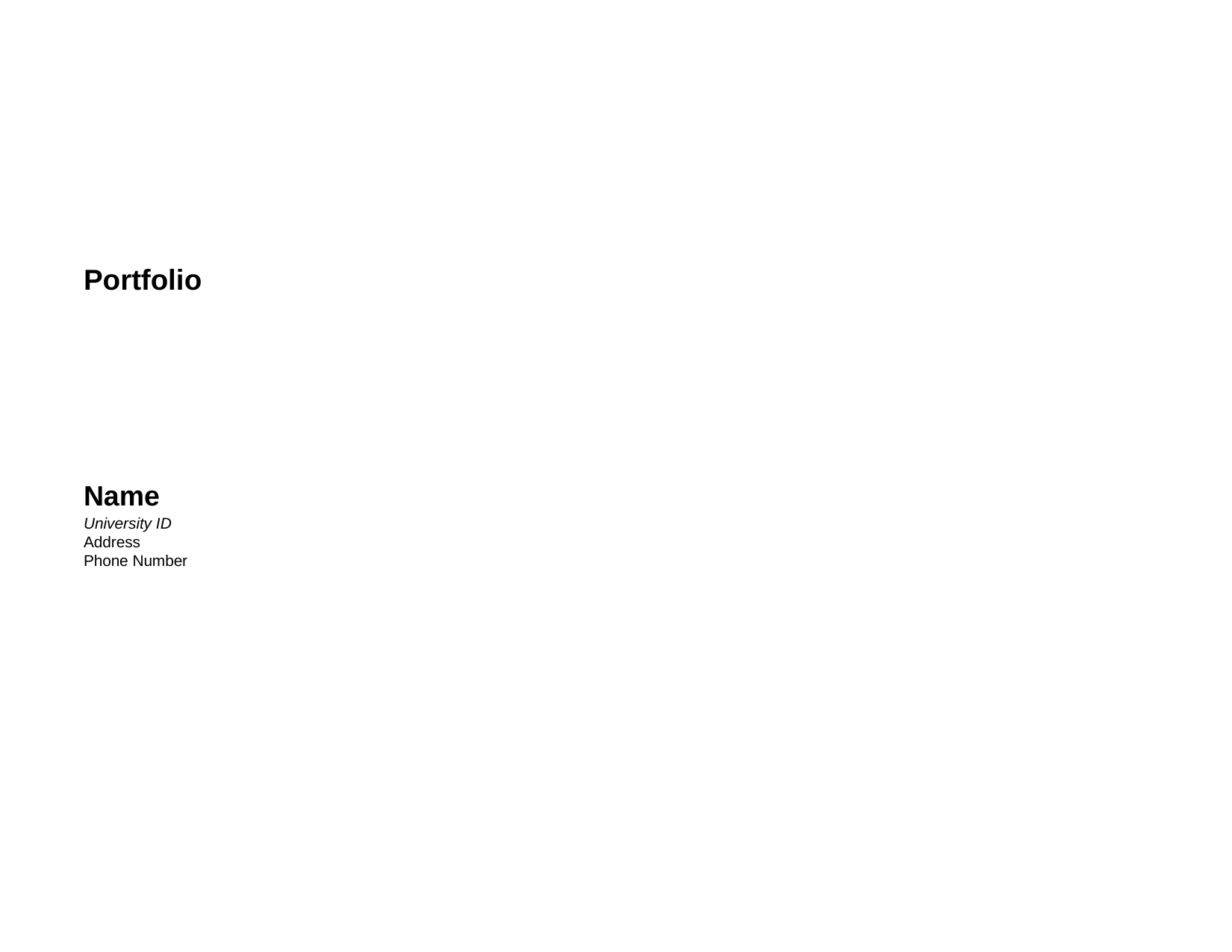

# Portfolio
Name
University ID
Address
Phone Number